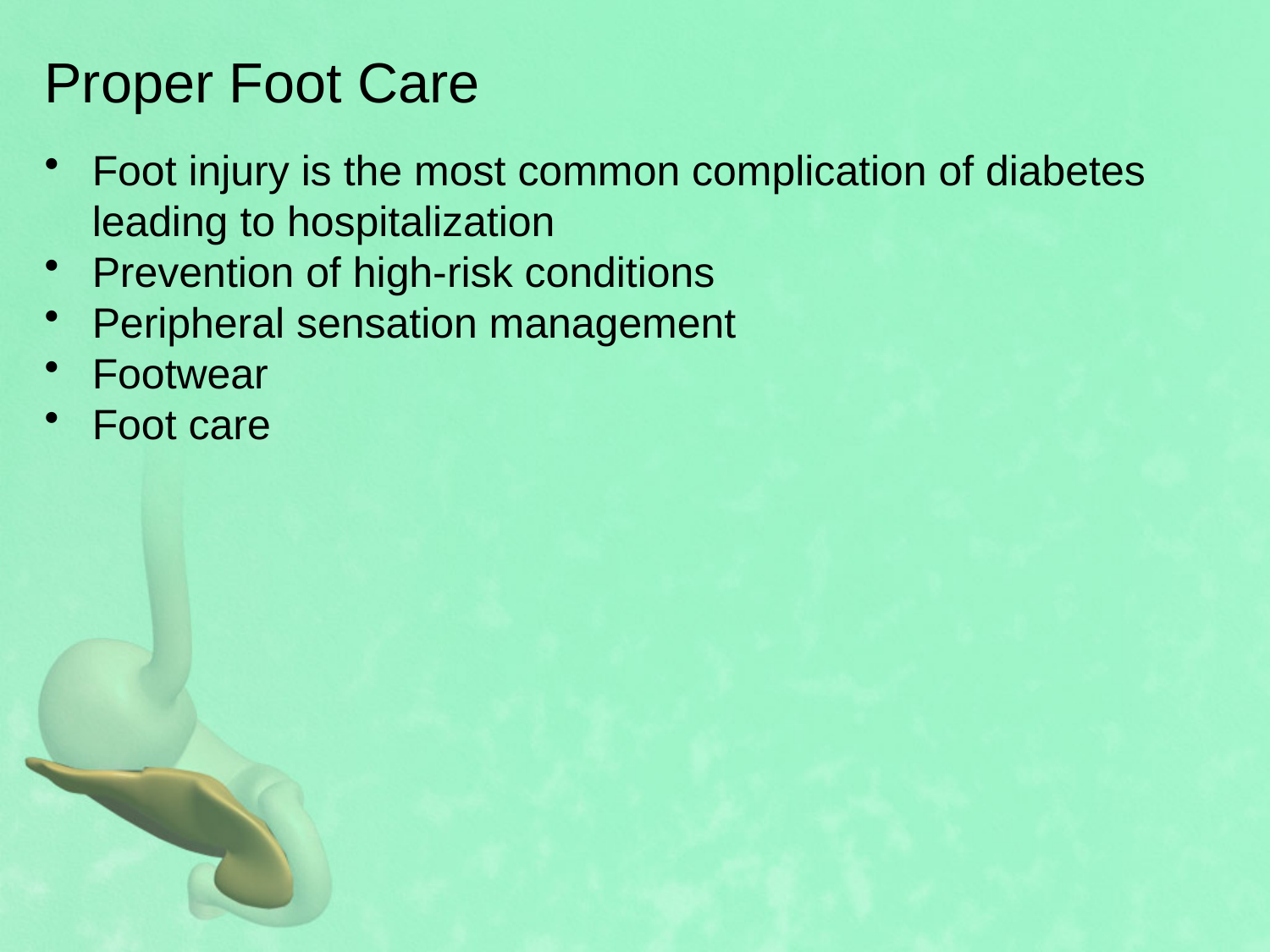

# Proper Foot Care
Foot injury is the most common complication of diabetes leading to hospitalization
Prevention of high-risk conditions
Peripheral sensation management
Footwear
Foot care